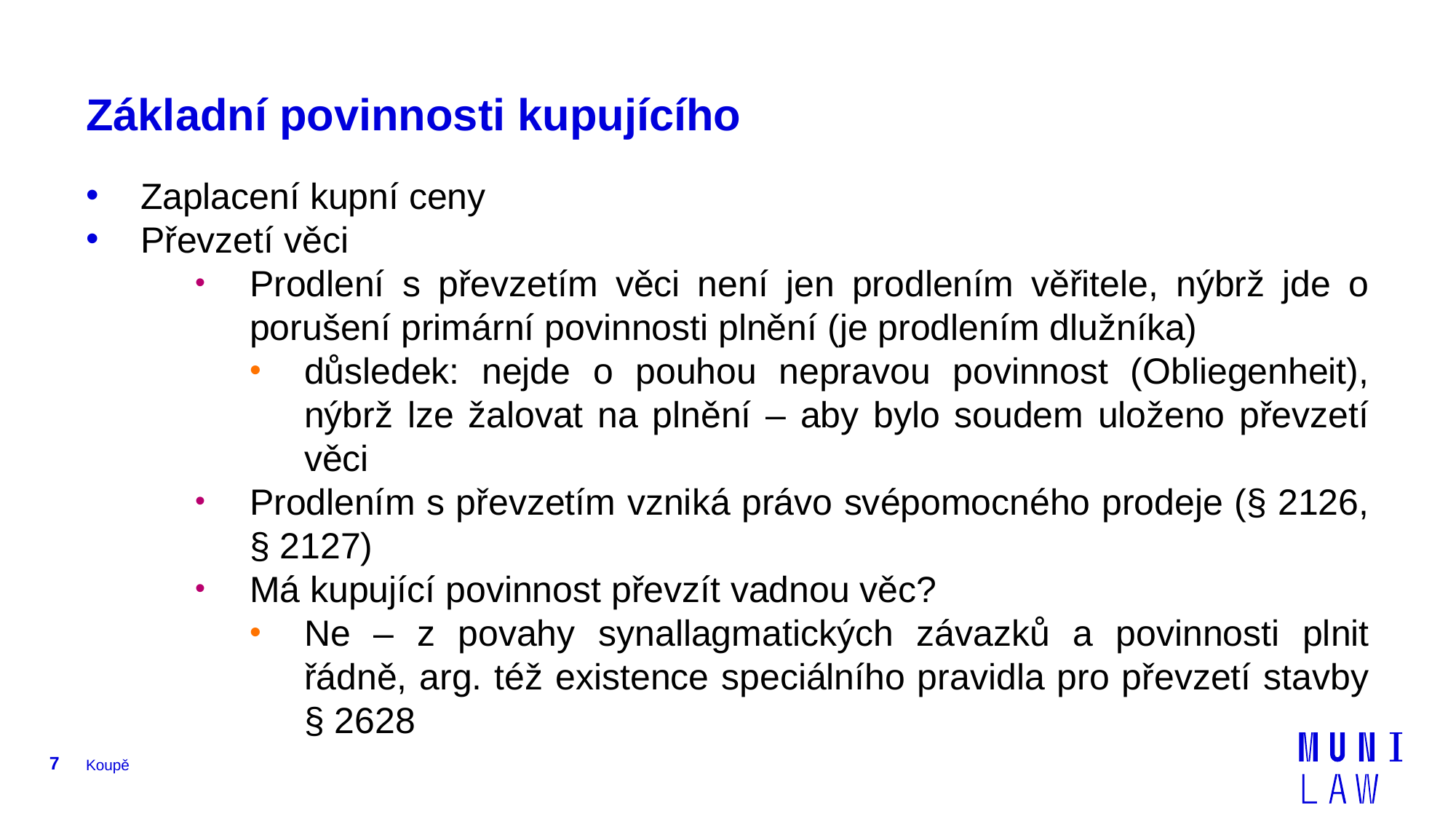

# Základní povinnosti kupujícího
Zaplacení kupní ceny
Převzetí věci
Prodlení s převzetím věci není jen prodlením věřitele, nýbrž jde o porušení primární povinnosti plnění (je prodlením dlužníka)
důsledek: nejde o pouhou nepravou povinnost (Obliegenheit), nýbrž lze žalovat na plnění – aby bylo soudem uloženo převzetí věci
Prodlením s převzetím vzniká právo svépomocného prodeje (§ 2126, § 2127)
Má kupující povinnost převzít vadnou věc?
Ne – z povahy synallagmatických závazků a povinnosti plnit řádně, arg. též existence speciálního pravidla pro převzetí stavby § 2628
7
Koupě